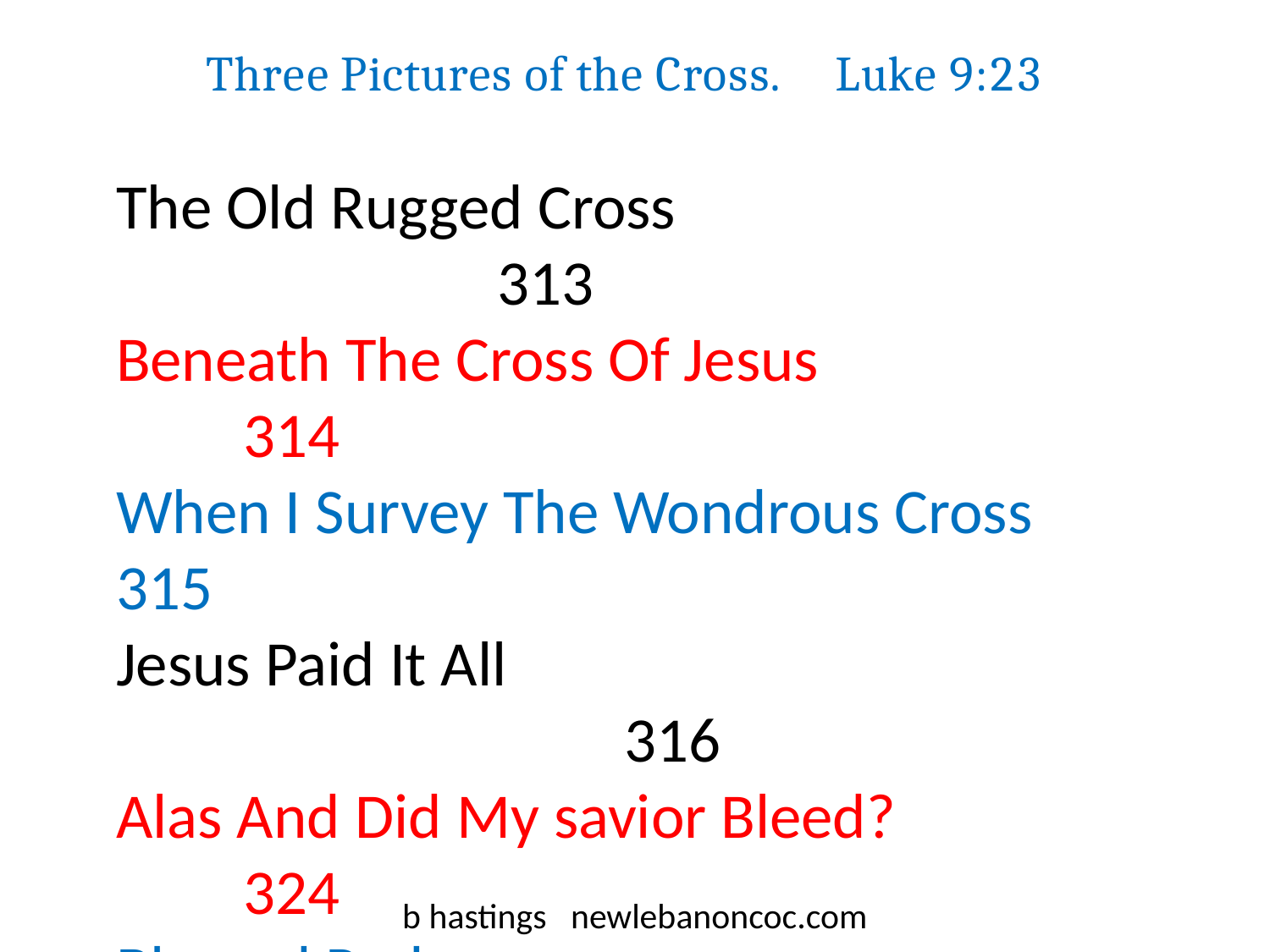

Three Pictures of the Cross.     Luke 9:23

The Old Rugged Cross							313
Beneath The Cross Of Jesus				314
When I Survey The Wondrous Cross	315
Jesus Paid It All									316
Alas And Did My savior Bleed?			324
Blessed Redeemer								331
Lead Me To Calvary								332
On The Cross Of Calvary						338
b hastings   newlebanoncoc.com